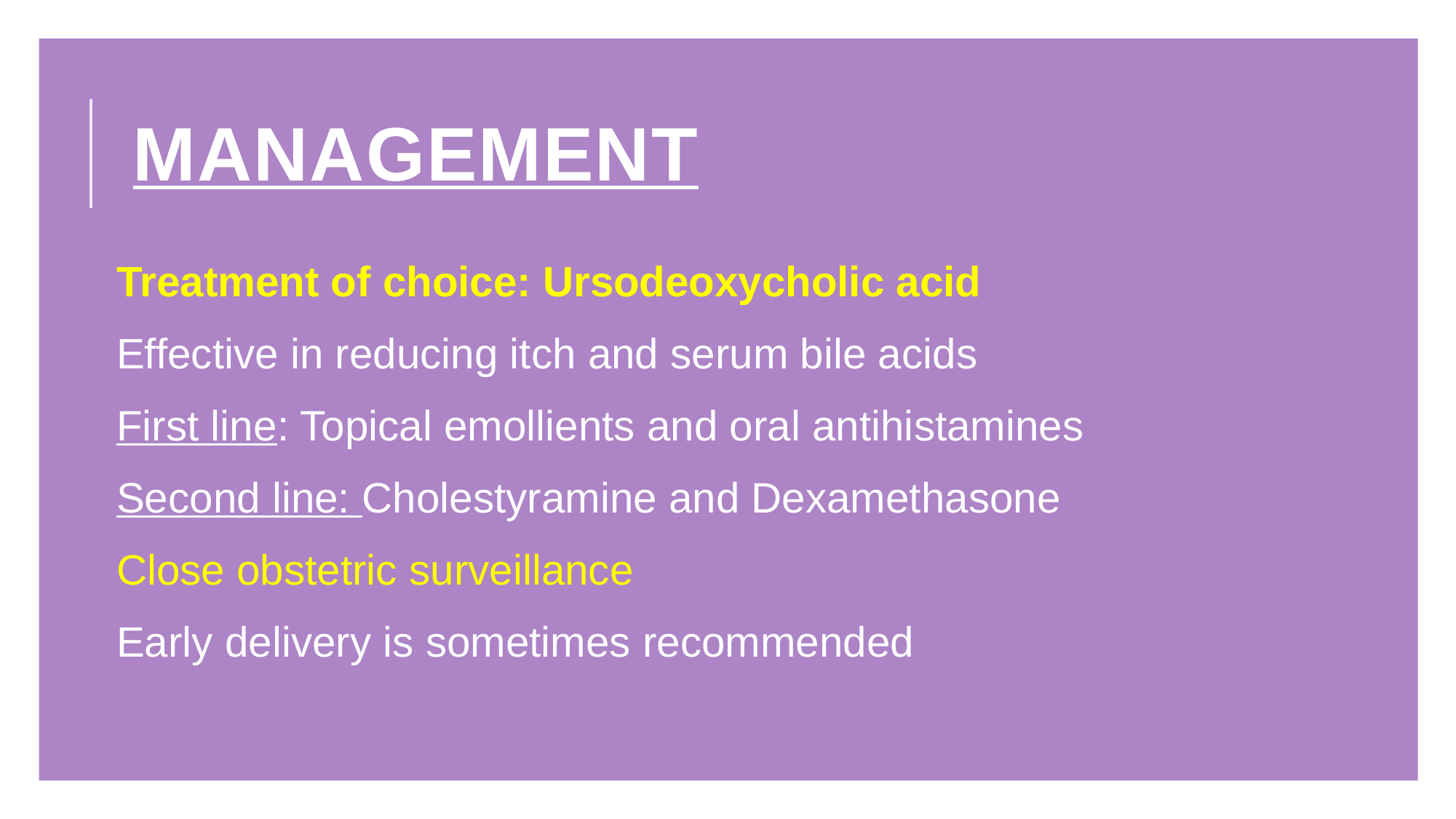

# MANAGEMENT
Treatment of choice: Ursodeoxycholic acid
Effective in reducing itch and serum bile acids
First line: Topical emollients and oral antihistamines
Second line: Cholestyramine and Dexamethasone
Close obstetric surveillance
Early delivery is sometimes recommended